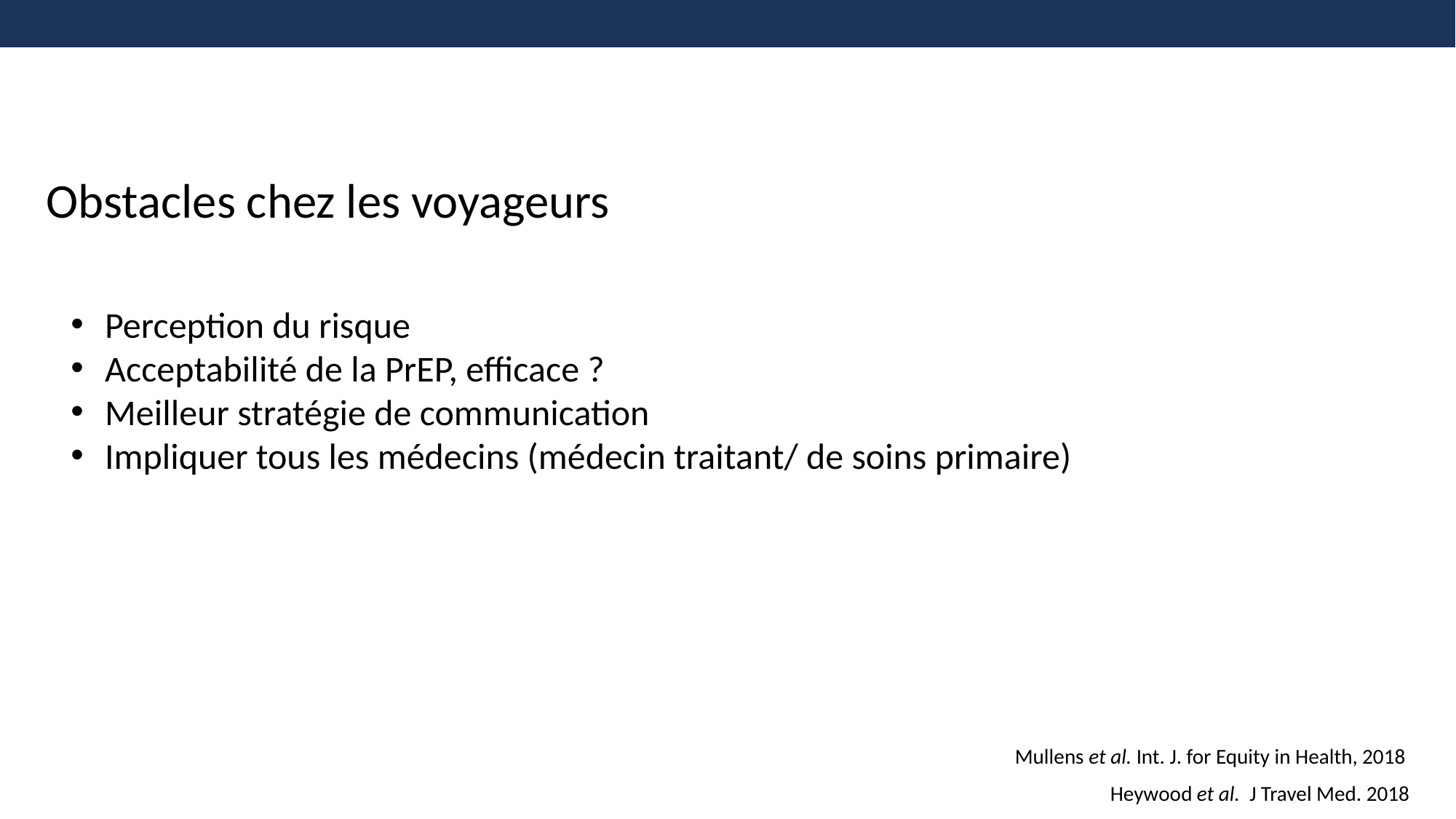

# Obstacles chez les voyageurs

Perception du risque
Acceptabilité de la PrEP, efficace ?
Meilleur stratégie de communication
Impliquer tous les médecins (médecin traitant/ de soins primaire)

Mullens et al. Int. J. for Equity in Health, 2018
Heywood et al.  J Travel Med. 2018